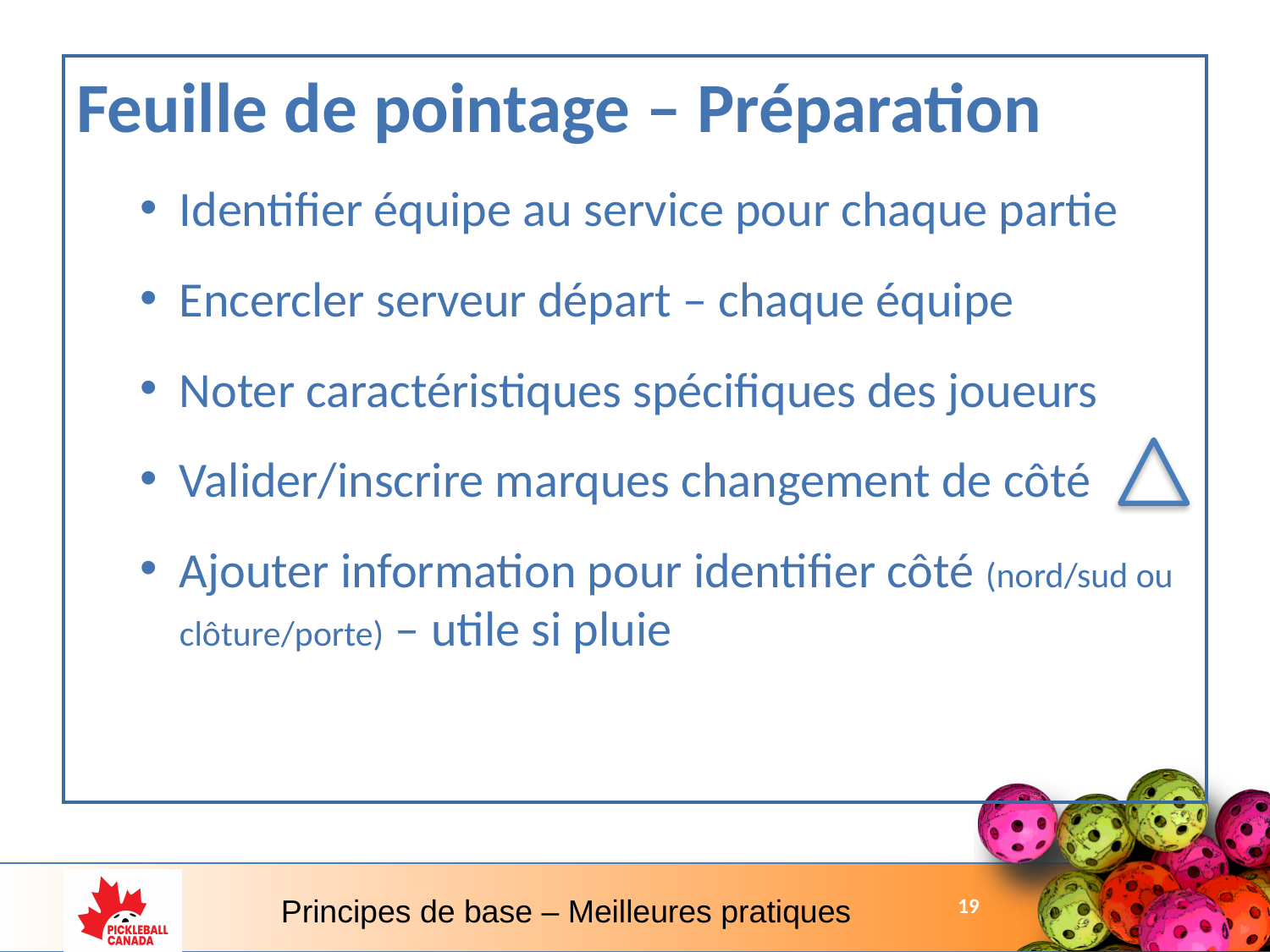

Feuille de pointage – Préparation
Identifier équipe au service pour chaque partie
Encercler serveur départ – chaque équipe
Noter caractéristiques spécifiques des joueurs
Valider/inscrire marques changement de côté
Ajouter information pour identifier côté (nord/sud ou clôture/porte) – utile si pluie